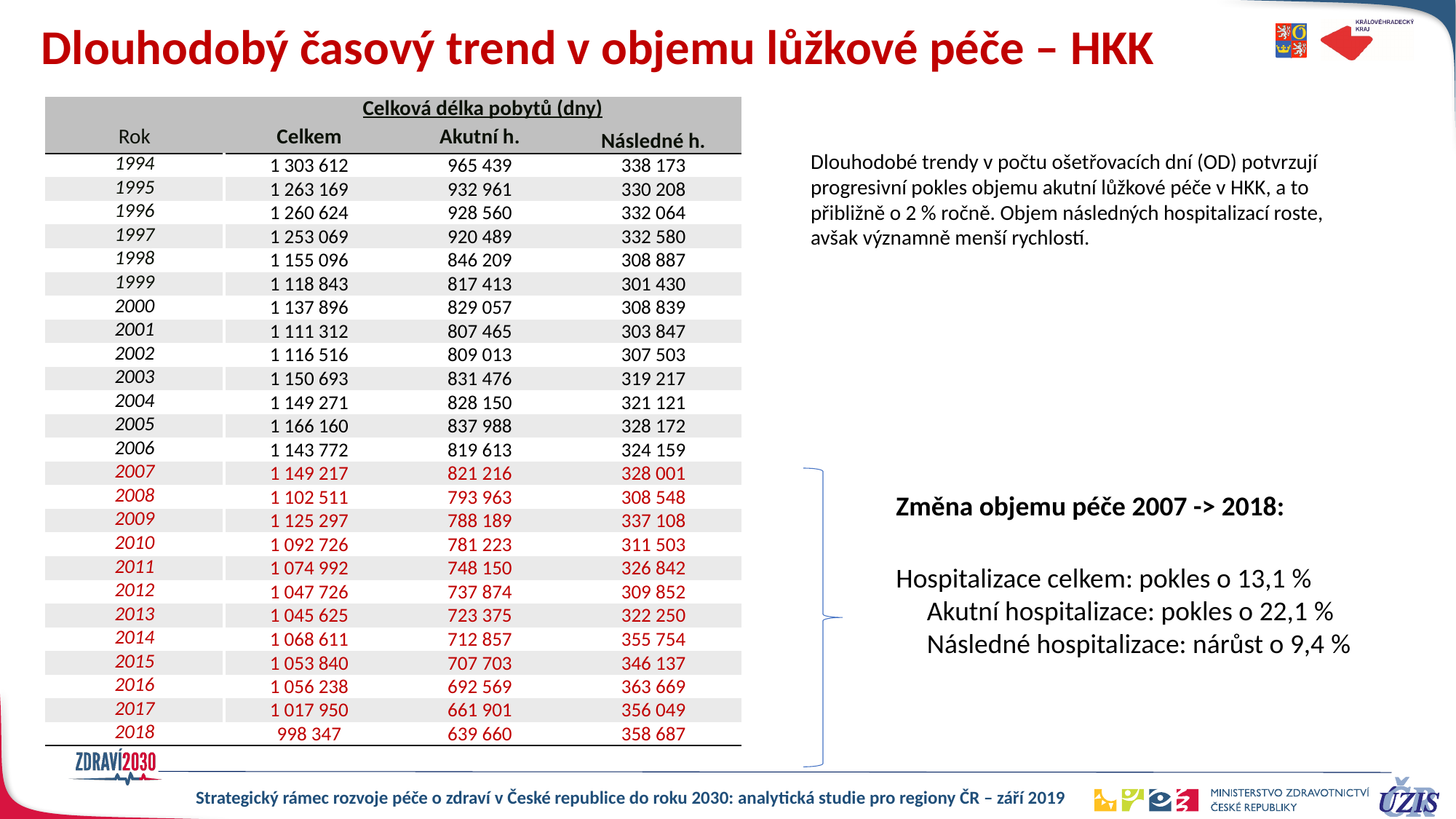

Dlouhodobý časový trend v objemu lůžkové péče – HKK
|  | Celková délka pobytů (dny) |  |  |
| --- | --- | --- | --- |
| Rok | Celkem | Akutní h. | Následné h. |
| 1994 | 1 303 612 | 965 439 | 338 173 |
| 1995 | 1 263 169 | 932 961 | 330 208 |
| 1996 | 1 260 624 | 928 560 | 332 064 |
| 1997 | 1 253 069 | 920 489 | 332 580 |
| 1998 | 1 155 096 | 846 209 | 308 887 |
| 1999 | 1 118 843 | 817 413 | 301 430 |
| 2000 | 1 137 896 | 829 057 | 308 839 |
| 2001 | 1 111 312 | 807 465 | 303 847 |
| 2002 | 1 116 516 | 809 013 | 307 503 |
| 2003 | 1 150 693 | 831 476 | 319 217 |
| 2004 | 1 149 271 | 828 150 | 321 121 |
| 2005 | 1 166 160 | 837 988 | 328 172 |
| 2006 | 1 143 772 | 819 613 | 324 159 |
| 2007 | 1 149 217 | 821 216 | 328 001 |
| 2008 | 1 102 511 | 793 963 | 308 548 |
| 2009 | 1 125 297 | 788 189 | 337 108 |
| 2010 | 1 092 726 | 781 223 | 311 503 |
| 2011 | 1 074 992 | 748 150 | 326 842 |
| 2012 | 1 047 726 | 737 874 | 309 852 |
| 2013 | 1 045 625 | 723 375 | 322 250 |
| 2014 | 1 068 611 | 712 857 | 355 754 |
| 2015 | 1 053 840 | 707 703 | 346 137 |
| 2016 | 1 056 238 | 692 569 | 363 669 |
| 2017 | 1 017 950 | 661 901 | 356 049 |
| 2018 | 998 347 | 639 660 | 358 687 |
Dlouhodobé trendy v počtu ošetřovacích dní (OD) potvrzují progresivní pokles objemu akutní lůžkové péče v HKK, a to přibližně o 2 % ročně. Objem následných hospitalizací roste, avšak významně menší rychlostí.

Změna objemu péče 2007 -> 2018:
Hospitalizace celkem: pokles o 13,1 %
     Akutní hospitalizace: pokles o 22,1 %
     Následné hospitalizace: nárůst o 9,4 %